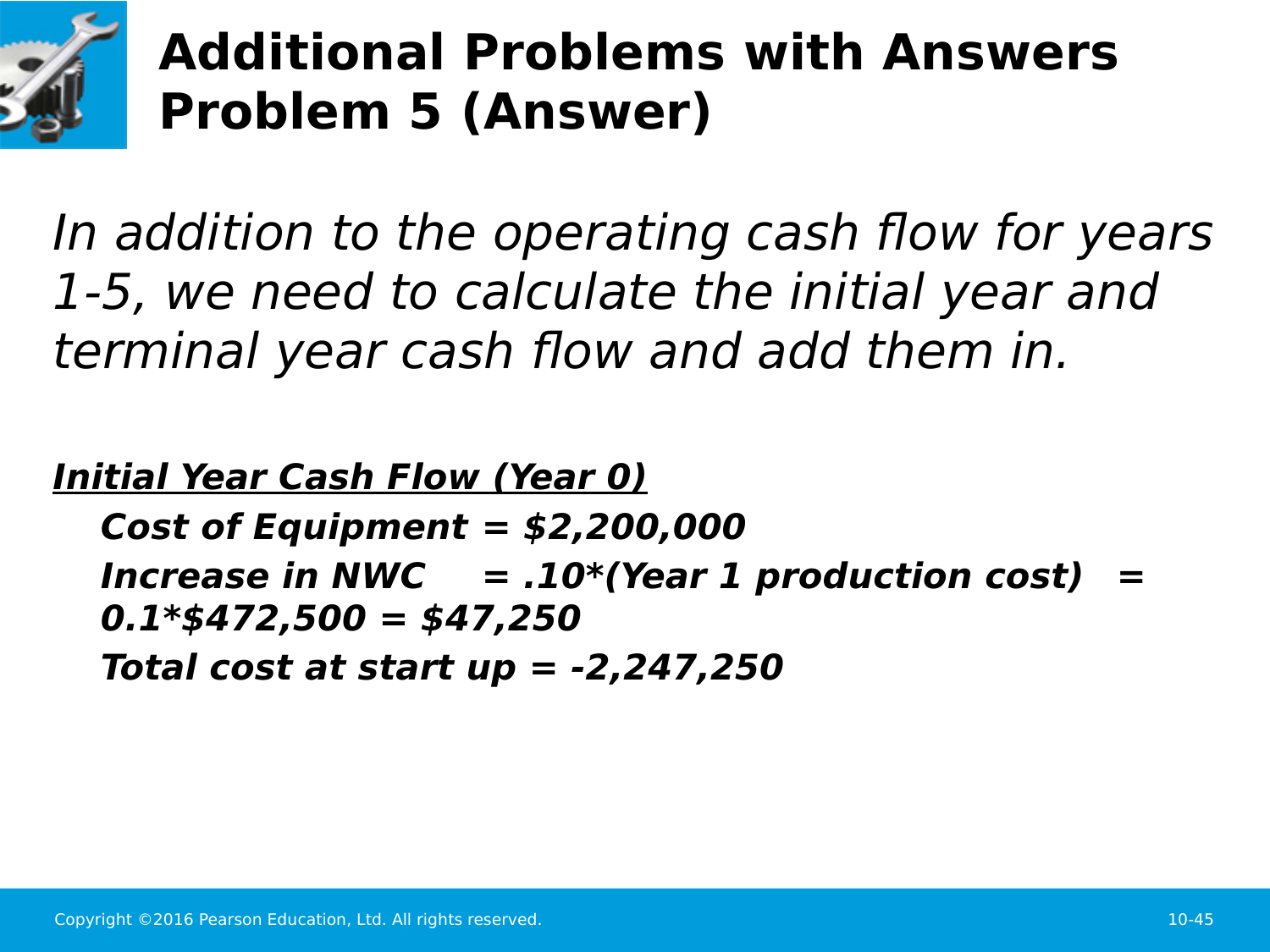

# Additional Problems with Answers Problem 5 (Answer)
In addition to the operating cash flow for years 1-5, we need to calculate the initial year and terminal year cash flow and add them in.

Initial Year Cash Flow (Year 0)
	Cost of Equipment	= $2,200,000
	Increase in NWC	= .10*(Year 1 production cost) 	= 0.1*$472,500 = $47,250
	Total cost at start up = -2,247,250